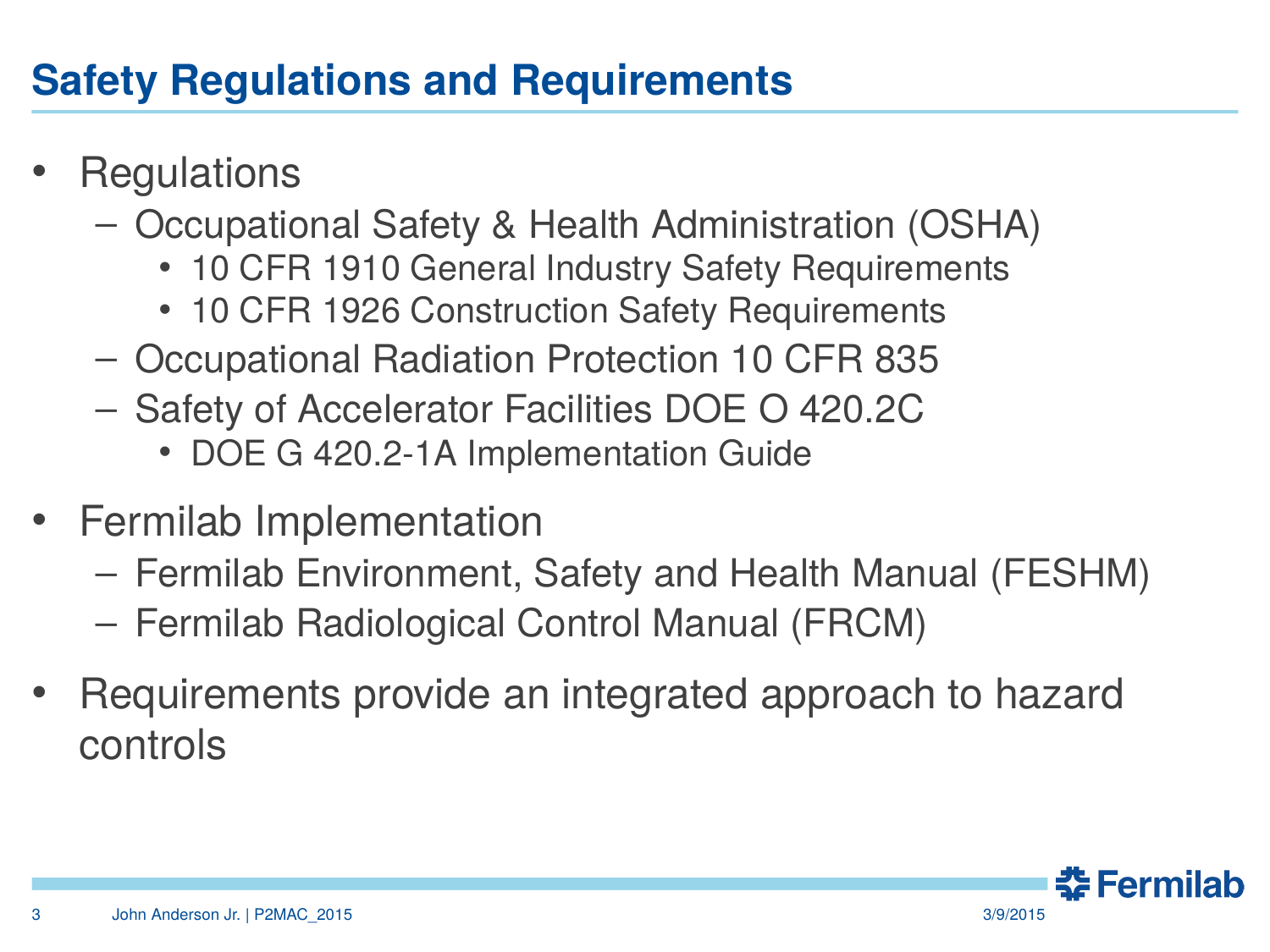

# Safety Regulations and Requirements
Regulations
Occupational Safety & Health Administration (OSHA)
10 CFR 1910 General Industry Safety Requirements
10 CFR 1926 Construction Safety Requirements
Occupational Radiation Protection 10 CFR 835
Safety of Accelerator Facilities DOE O 420.2C
DOE G 420.2-1A Implementation Guide
Fermilab Implementation
Fermilab Environment, Safety and Health Manual (FESHM)
Fermilab Radiological Control Manual (FRCM)
Requirements provide an integrated approach to hazard controls

3
John Anderson Jr. | P2MAC_2015
3/9/2015